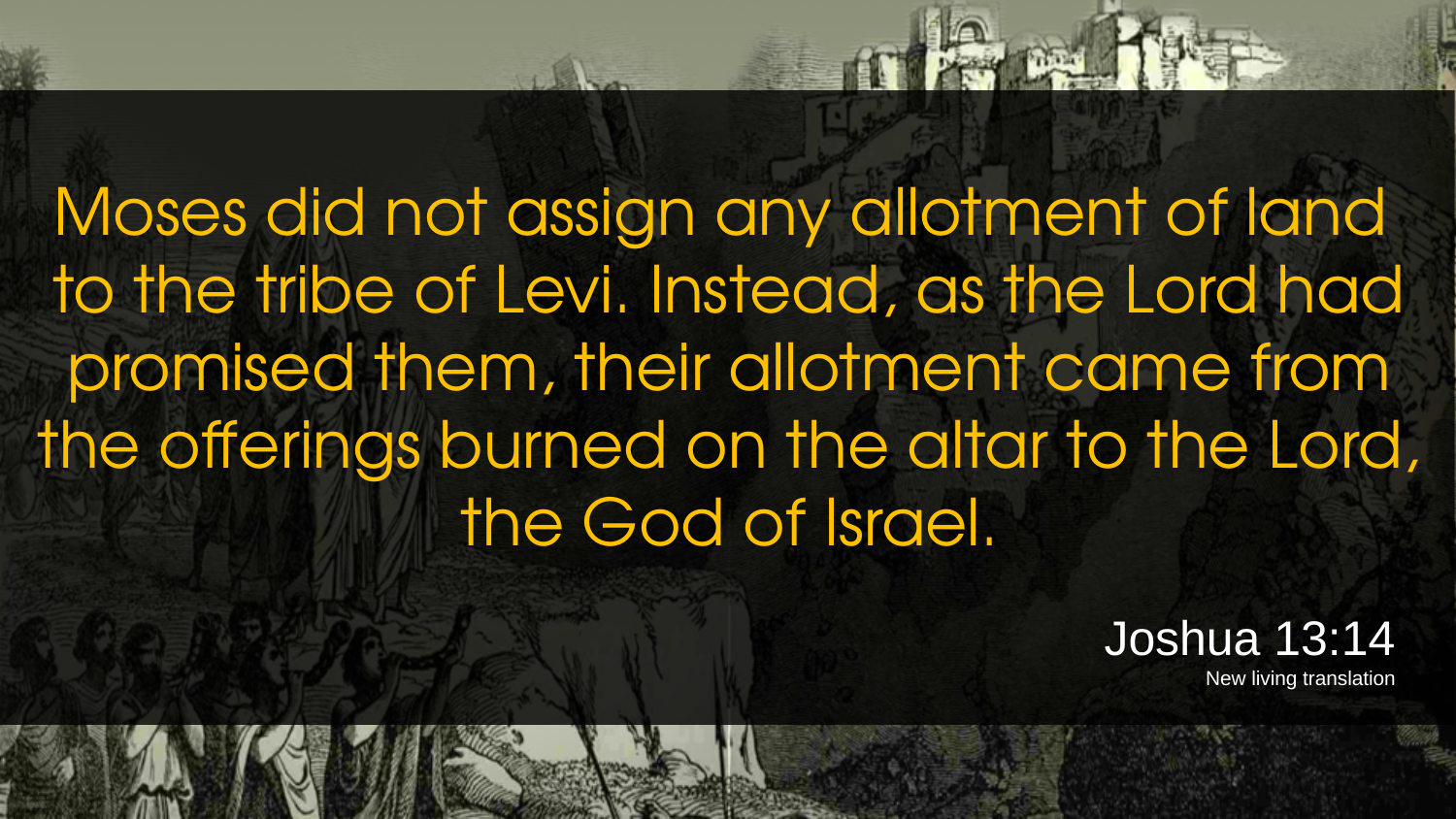

Moses did not assign any allotment of land
to the tribe of Levi. Instead, as the Lord had promised them, their allotment came from the offerings burned on the altar to the Lord, the God of Israel.
Joshua 13:14
New living translation